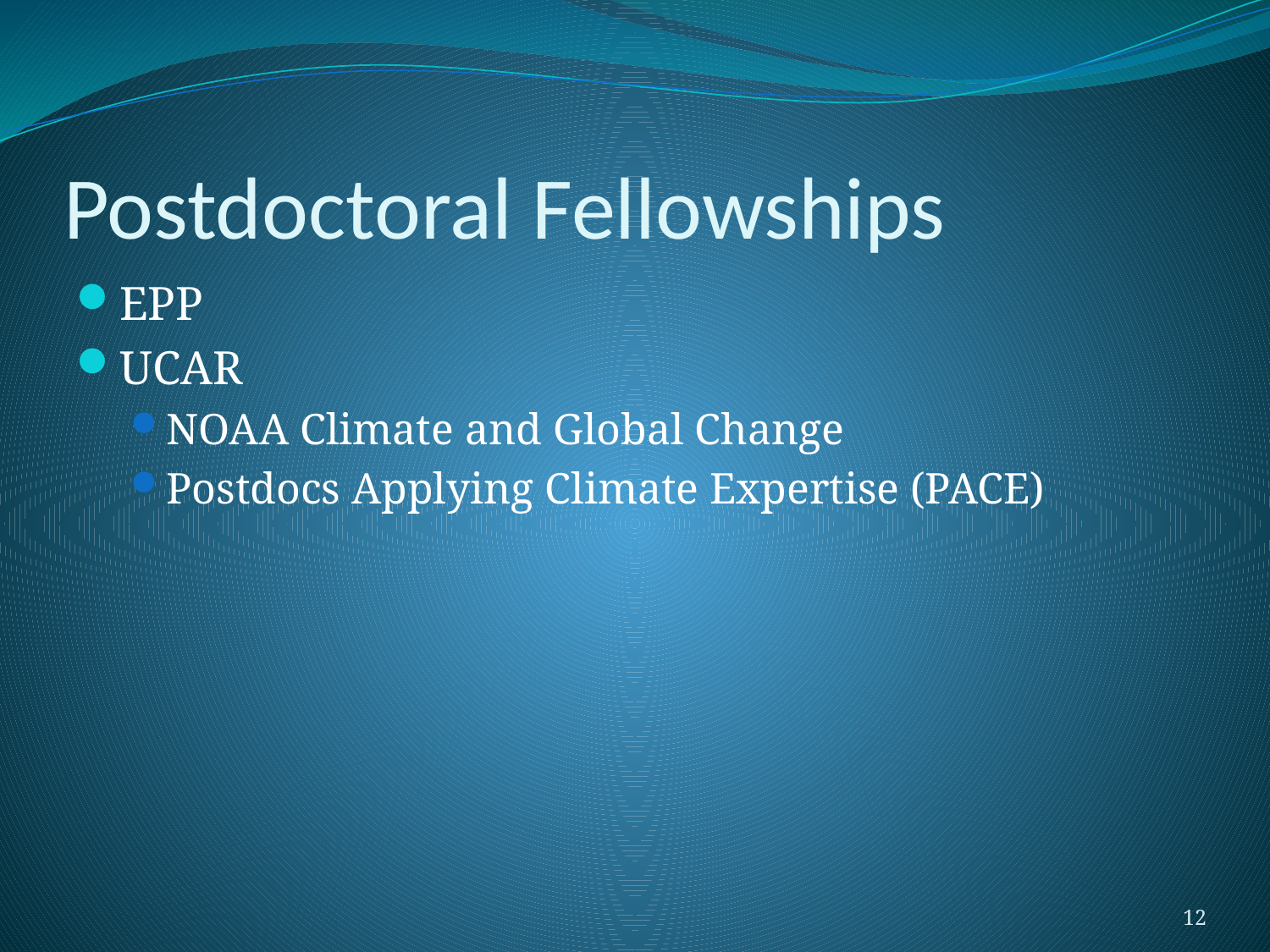

# Postdoctoral Fellowships
EPP
UCAR
NOAA Climate and Global Change
Postdocs Applying Climate Expertise (PACE)
12